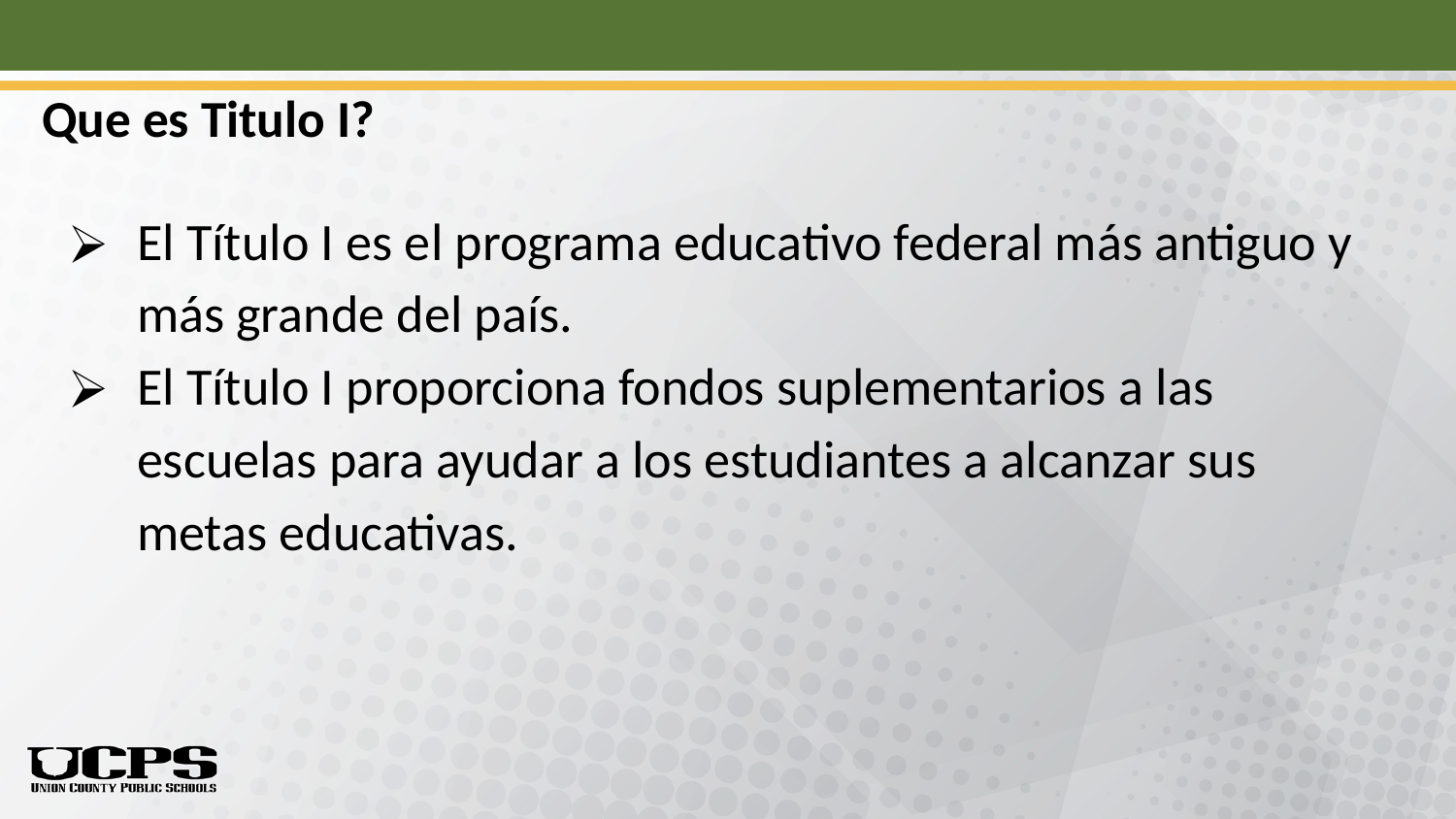

# Que es Titulo I?
El Título I es el programa educativo federal más antiguo y más grande del país.
El Título I proporciona fondos suplementarios a las escuelas para ayudar a los estudiantes a alcanzar sus metas educativas.